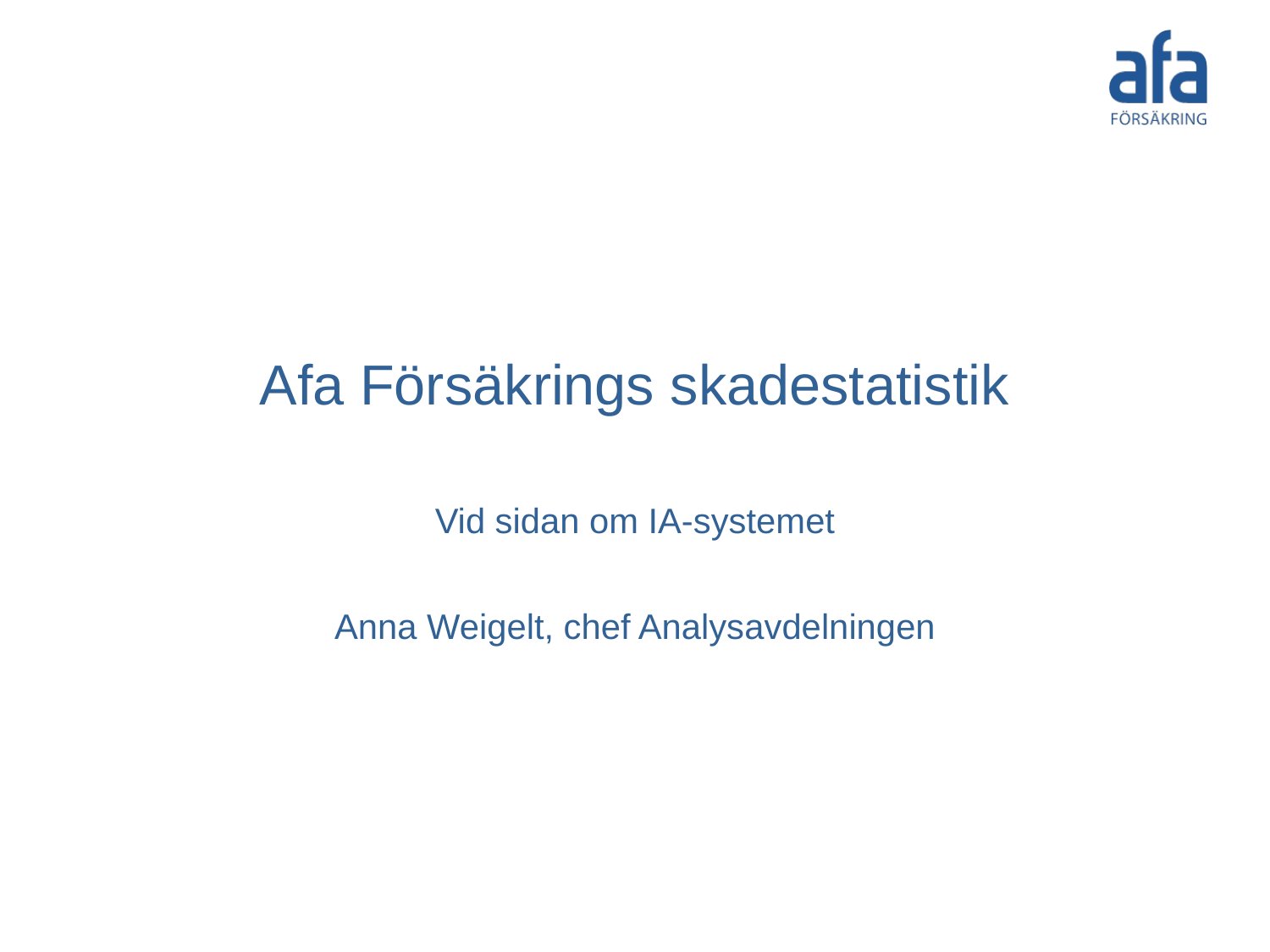

# Afa Försäkrings skadestatistik
Vid sidan om IA-systemet

Anna Weigelt, chef Analysavdelningen